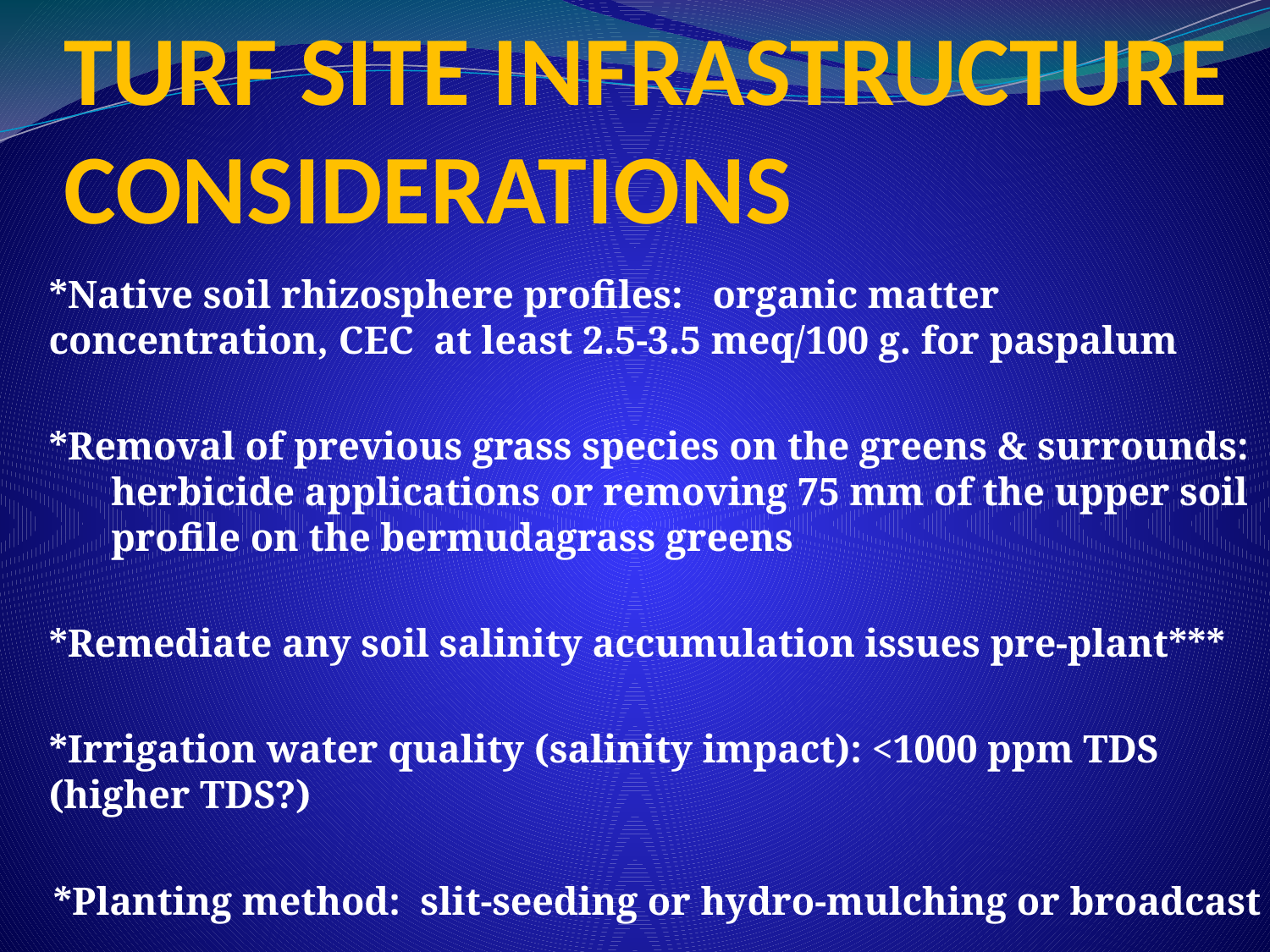

# TURF SITE INFRASTRUCTURE  CONSIDERATIONS
*Native soil rhizosphere profiles:   organic matter concentration, CEC  at least 2.5-3.5 meq/100 g. for paspalum

*Removal of previous grass species on the greens & surrounds:  herbicide applications or removing 75 mm of the upper soil profile on the bermudagrass greens

*Remediate any soil salinity accumulation issues pre-plant***

*Irrigation water quality (salinity impact): <1000 ppm TDS (higher TDS?)

*Planting method:  slit-seeding or hydro-mulching or broadcast